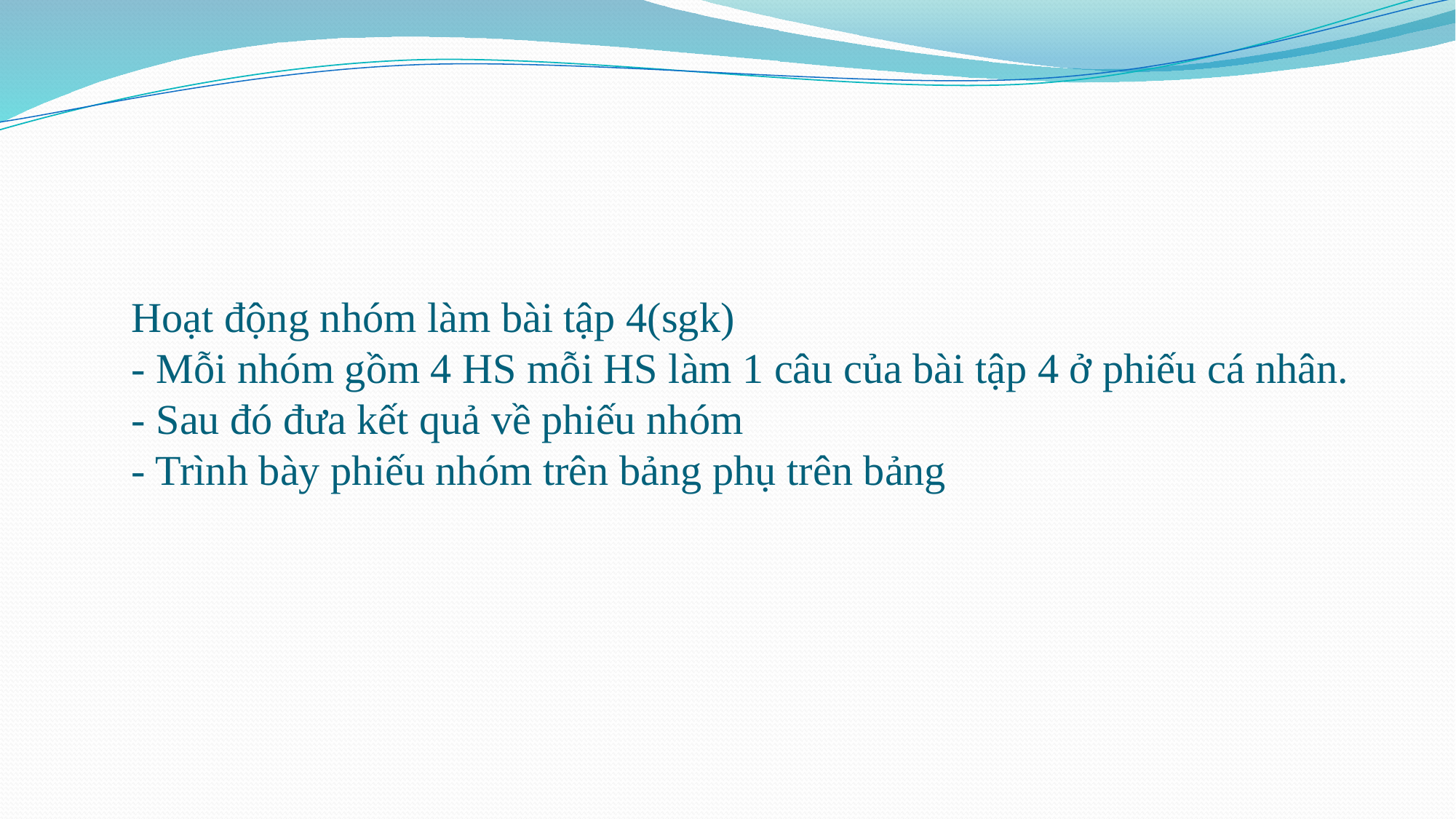

# Hoạt động nhóm làm bài tập 4(sgk) - Mỗi nhóm gồm 4 HS mỗi HS làm 1 câu của bài tập 4 ở phiếu cá nhân. - Sau đó đưa kết quả về phiếu nhóm - Trình bày phiếu nhóm trên bảng phụ trên bảng